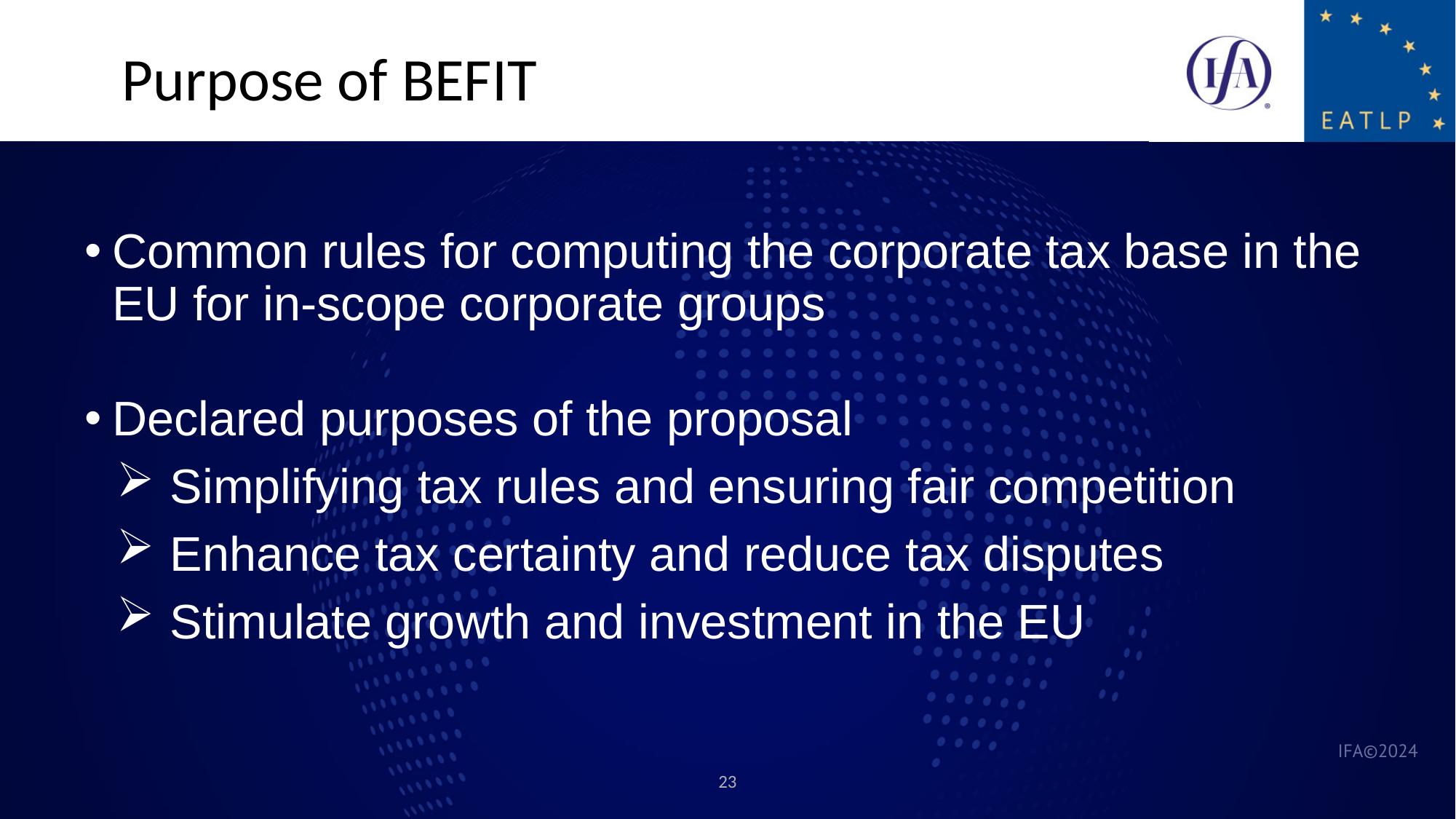

Purpose of BEFIT

Common rules for computing the corporate tax base in the EU for in-scope corporate groups

Declared purposes of the proposal
Simplifying tax rules and ensuring fair competition
Enhance tax certainty and reduce tax disputes
Stimulate growth and investment in the EU

23